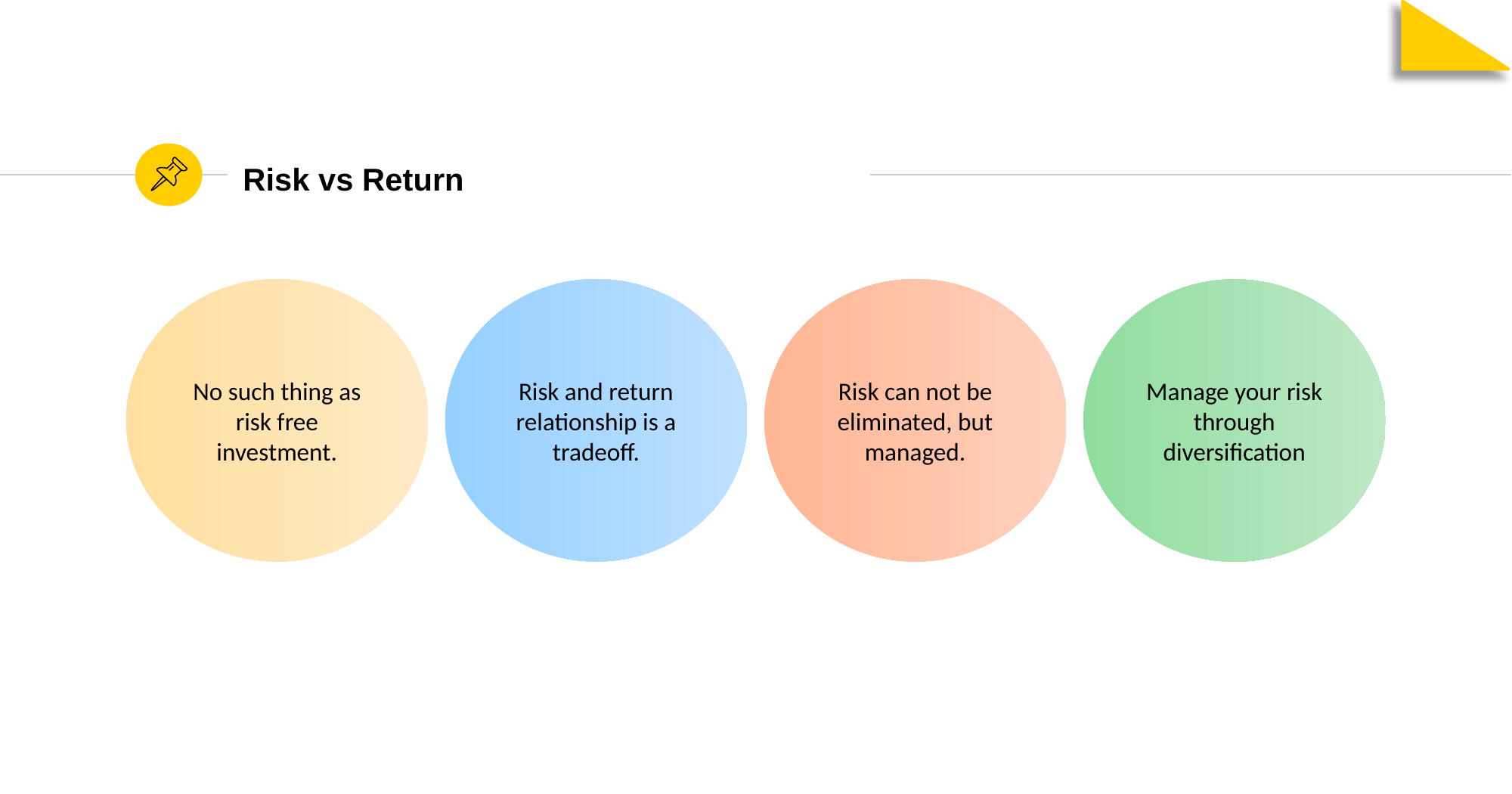

# Risk vs Return

No such thing as risk free investment.
Risk and return relationship is a tradeoff.
Risk can not be eliminated, but managed.
Manage your risk through diversification